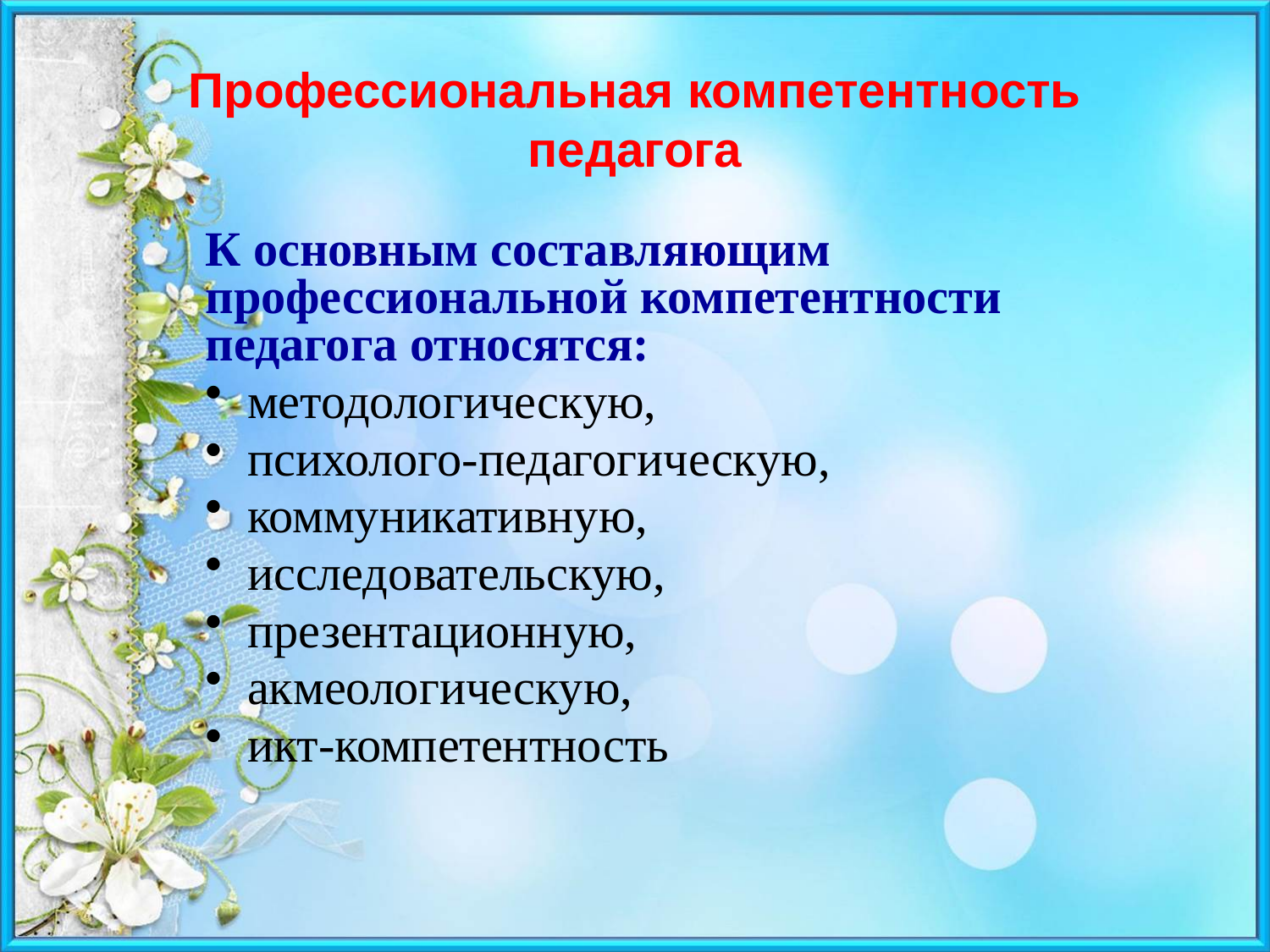

# Профессиональная компетентность педагога
К основным составляющим профессиональной компетентности педагога относятся:
  методологическую,
  психолого-педагогическую,
  коммуникативную,
  исследовательскую,
  презентационную,
  акмеологическую,
  икт-компетентность